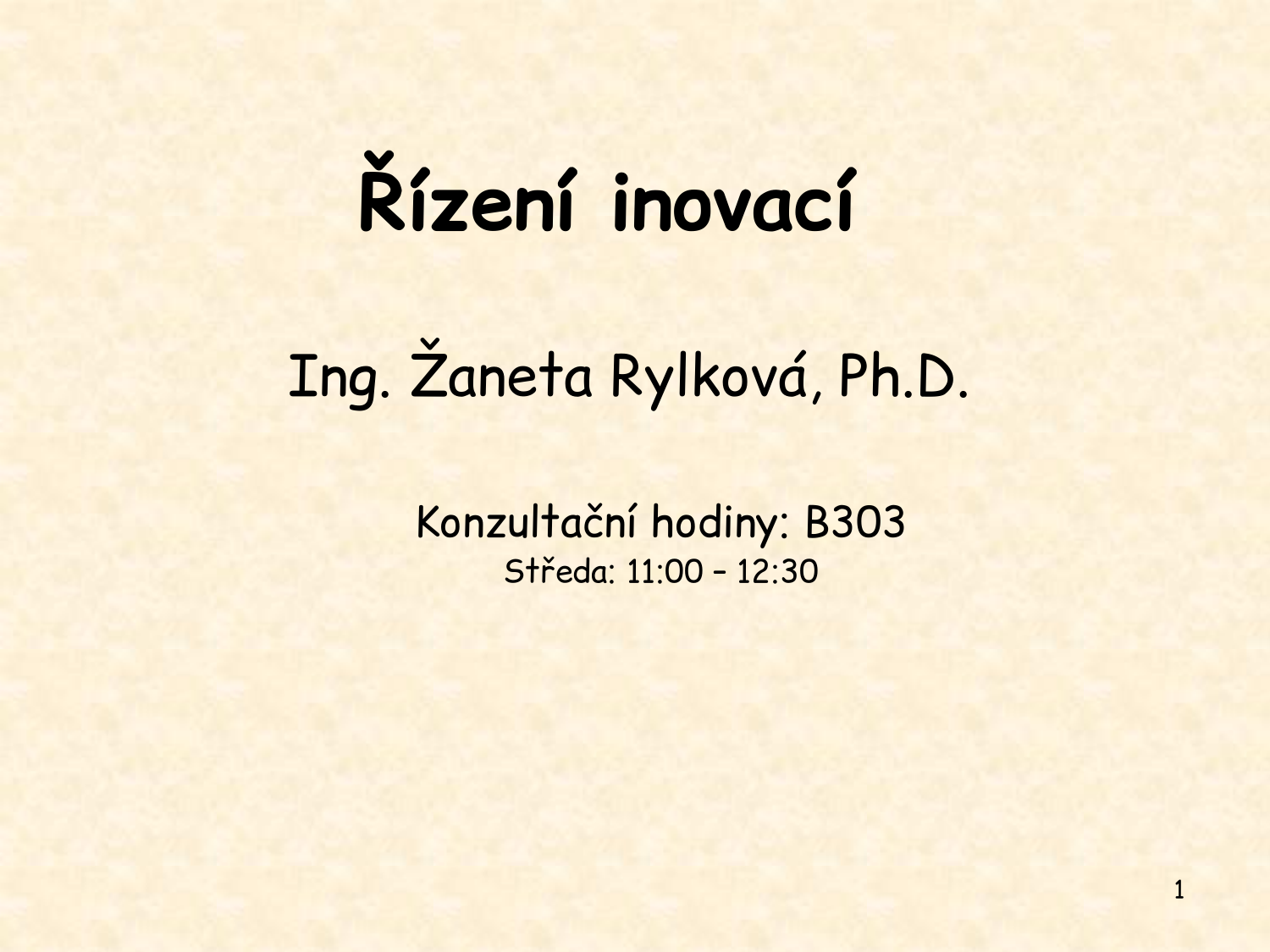

# Řízení inovací

Ing. Žaneta Rylková, Ph.D.

Konzultační hodiny: B303
Středa: 11:00 – 12:30

1